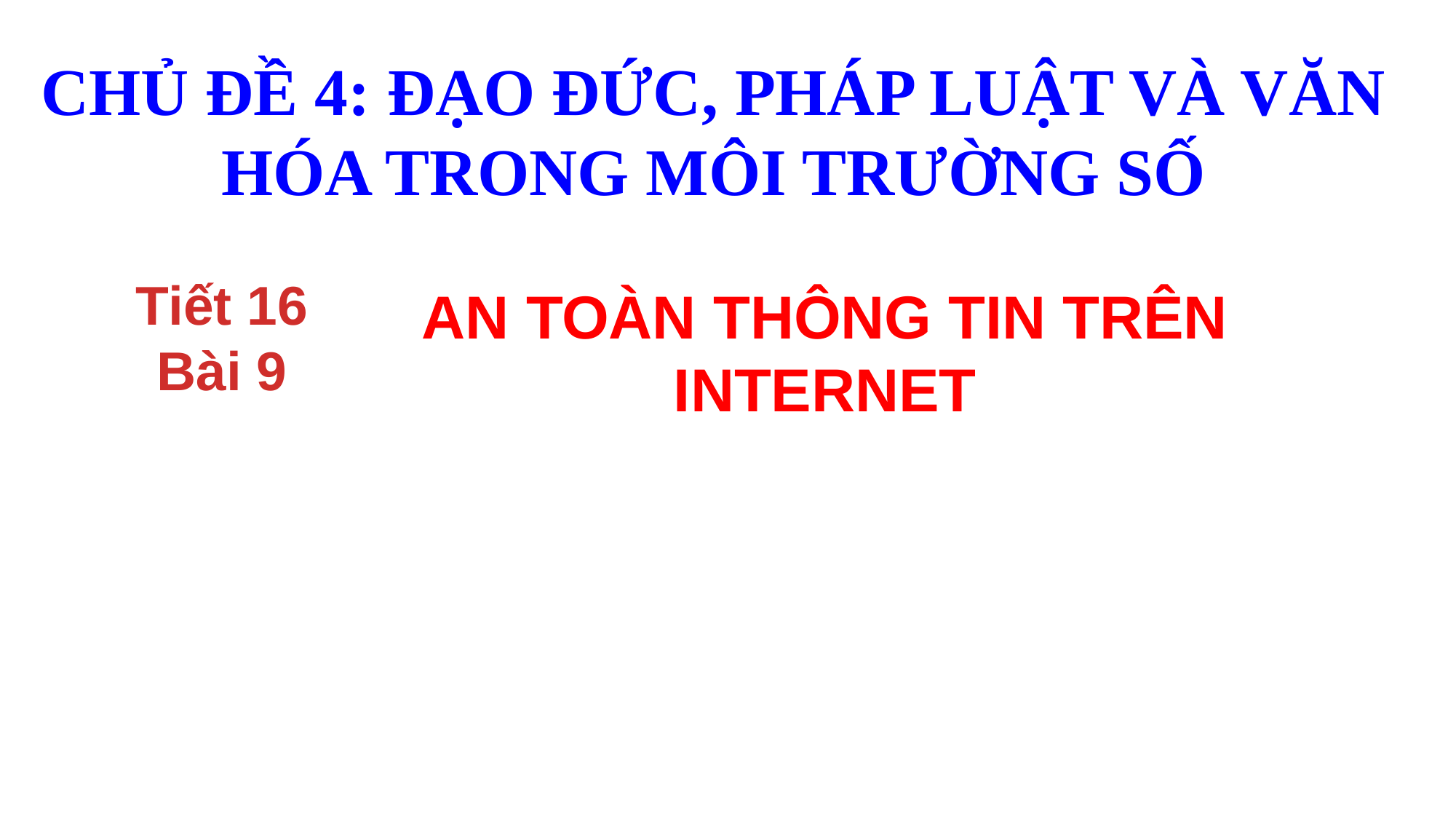

CHỦ ĐỀ 4: ĐẠO ĐỨC, PHÁP LUẬT VÀ VĂN HÓA TRONG MÔI TRƯỜNG SỐ
Tiết 16
Bài 9
AN TOÀN THÔNG TIN TRÊN INTERNET